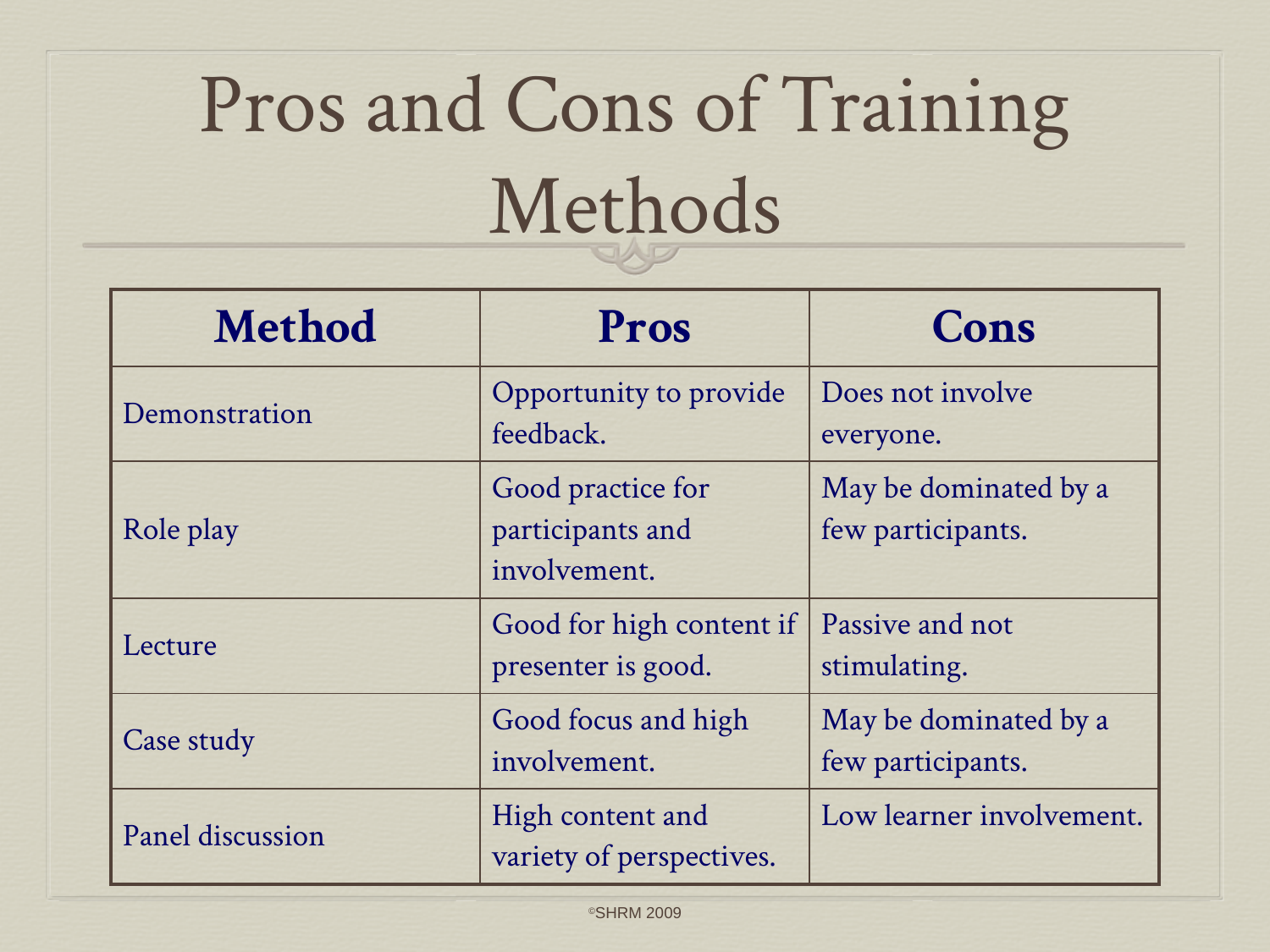

# Pros and Cons of Training Methods
| Method | Pros | Cons |
| --- | --- | --- |
| Demonstration | Opportunity to provide feedback. | Does not involve everyone. |
| Role play | Good practice for participants and involvement. | May be dominated by a few participants. |
| Lecture | Good for high content if presenter is good. | Passive and not stimulating. |
| Case study | Good focus and high involvement. | May be dominated by a few participants. |
| Panel discussion | High content and variety of perspectives. | Low learner involvement. |
©SHRM 2009